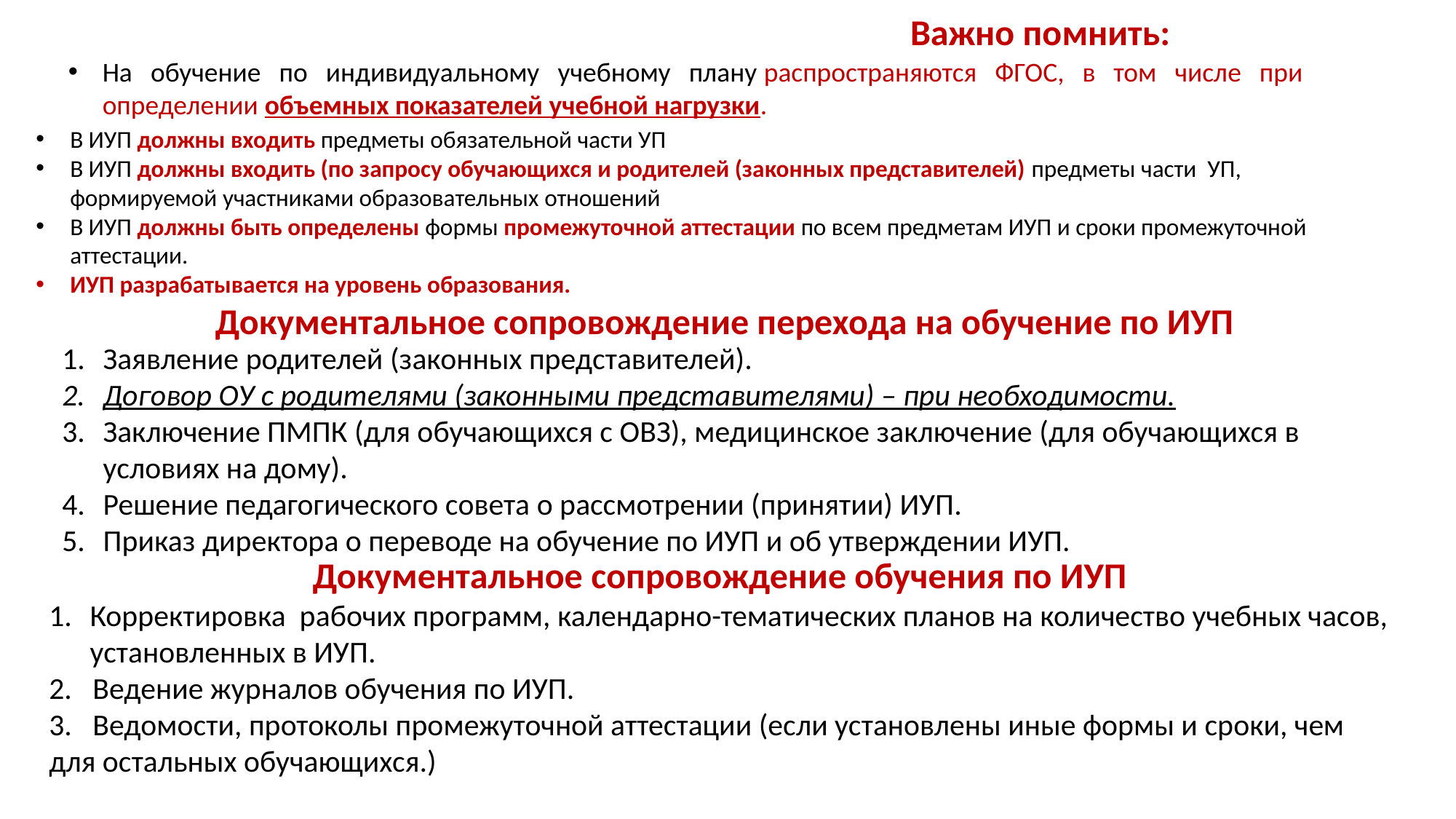

Важно помнить:
На обучение по индивидуальному учебному плану распространяются ФГОС, в том числе при определении объемных показателей учебной нагрузки.

В ИУП должны входить предметы обязательной части УП
В ИУП должны входить (по запросу обучающихся и родителей (законных представителей) предметы части  УП, формируемой участниками образовательных отношений
В ИУП должны быть определены формы промежуточной аттестации по всем предметам ИУП и сроки промежуточной аттестации.
ИУП разрабатывается на уровень образования.
Документальное сопровождение перехода на обучение по ИУП
Заявление родителей (законных представителей).
Договор ОУ с родителями (законными представителями) – при необходимости.
Заключение ПМПК (для обучающихся с ОВЗ), медицинское заключение (для обучающихся в условиях на дому).
Решение педагогического совета о рассмотрении (принятии) ИУП.
Приказ директора о переводе на обучение по ИУП и об утверждении ИУП.

Документальное сопровождение обучения по ИУП
Корректировка  рабочих программ, календарно-тематических планов на количество учебных часов, установленных в ИУП.
2.   Ведение журналов обучения по ИУП.
3.   Ведомости, протоколы промежуточной аттестации (если установлены иные формы и сроки, чем для остальных обучающихся.)